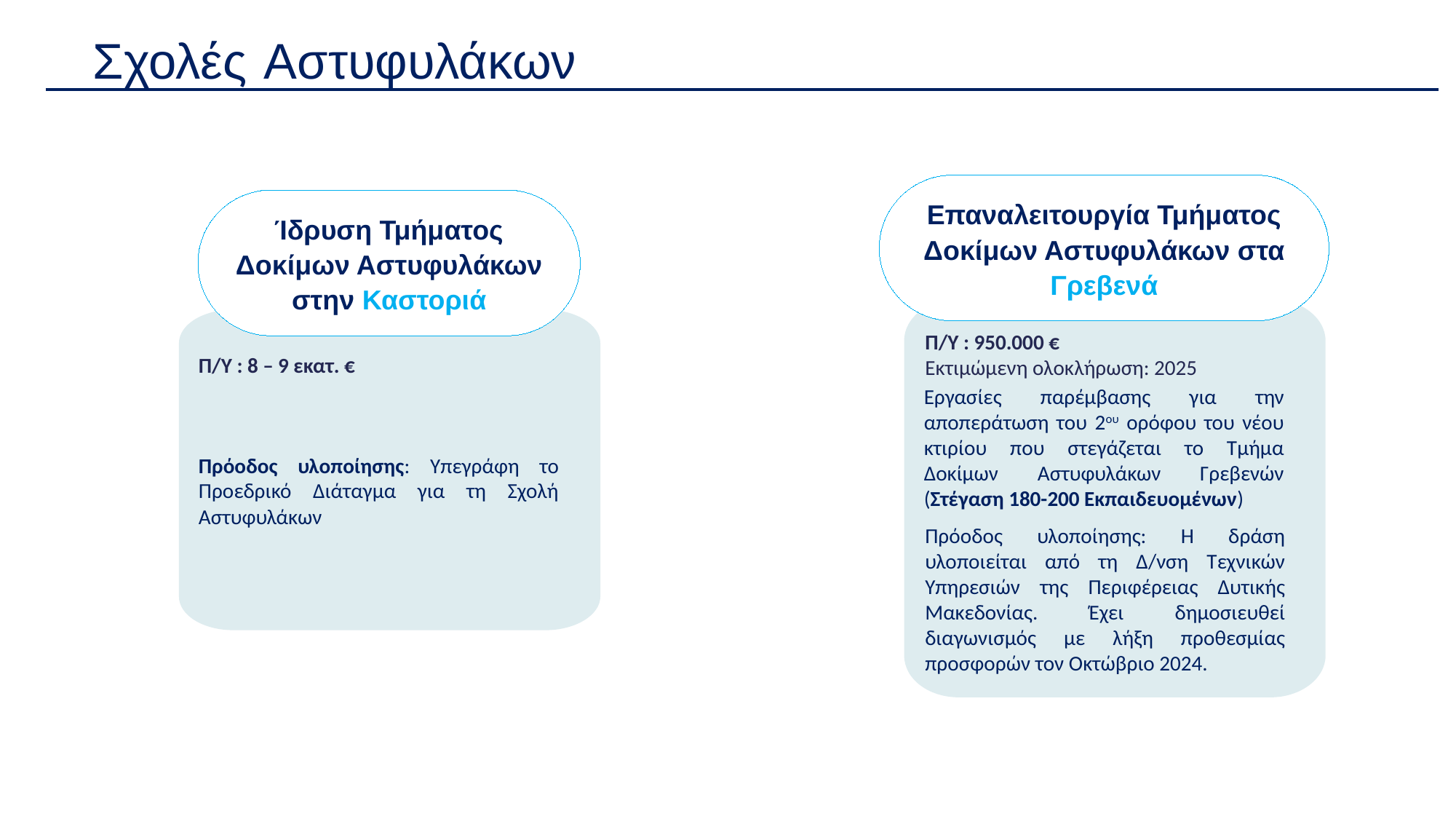

Σχολές Αστυφυλάκων
Επαναλειτουργία Τμήματος Δοκίμων Αστυφυλάκων στα Γρεβενά
Ίδρυση Τμήματος Δοκίμων Αστυφυλάκων στην Καστοριά

Π/Υ : 950.000 €
Εκτιμώμενη ολοκλήρωση: 2025
Π/Υ : 8 – 9 εκατ. €
Εργασίες παρέμβασης για την αποπεράτωση του 2ου ορόφου του νέου κτιρίου που στεγάζεται το Τμήμα Δοκίμων Αστυφυλάκων Γρεβενών (Στέγαση 180-200 Εκπαιδευομένων)
Πρόοδος υλοποίησης: Υπεγράφη το Προεδρικό Διάταγμα για τη Σχολή Αστυφυλάκων
Πρόοδος υλοποίησης: Η δράση υλοποιείται από τη Δ/νση Τεχνικών Υπηρεσιών της Περιφέρειας Δυτικής Μακεδονίας. Έχει δημοσιευθεί διαγωνισμός με λήξη προθεσμίας προσφορών τον Οκτώβριο 2024.